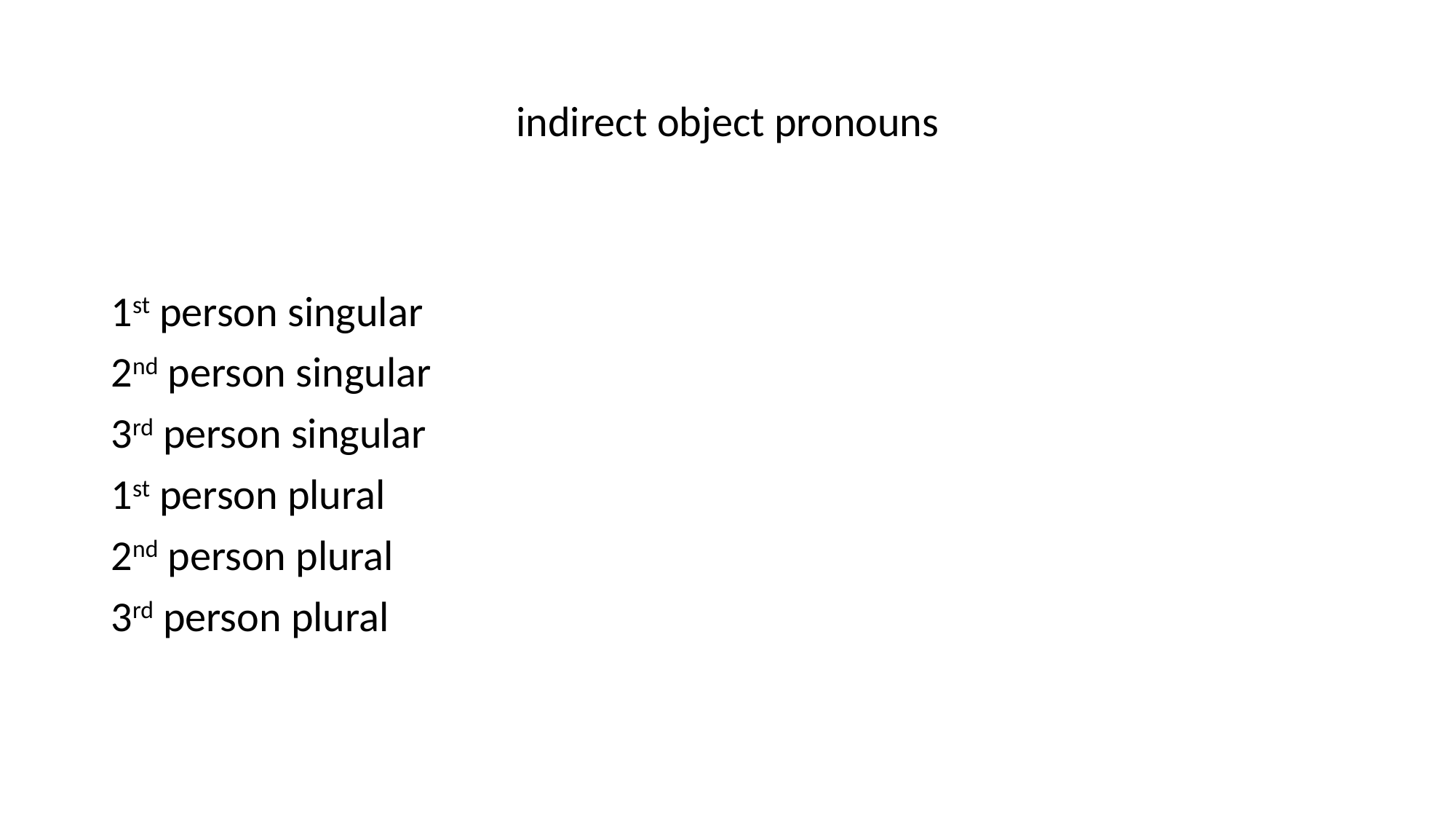

# indirect object pronouns

1st person singular
2nd person singular
3rd person singular
1st person plural
2nd person plural
3rd person plural